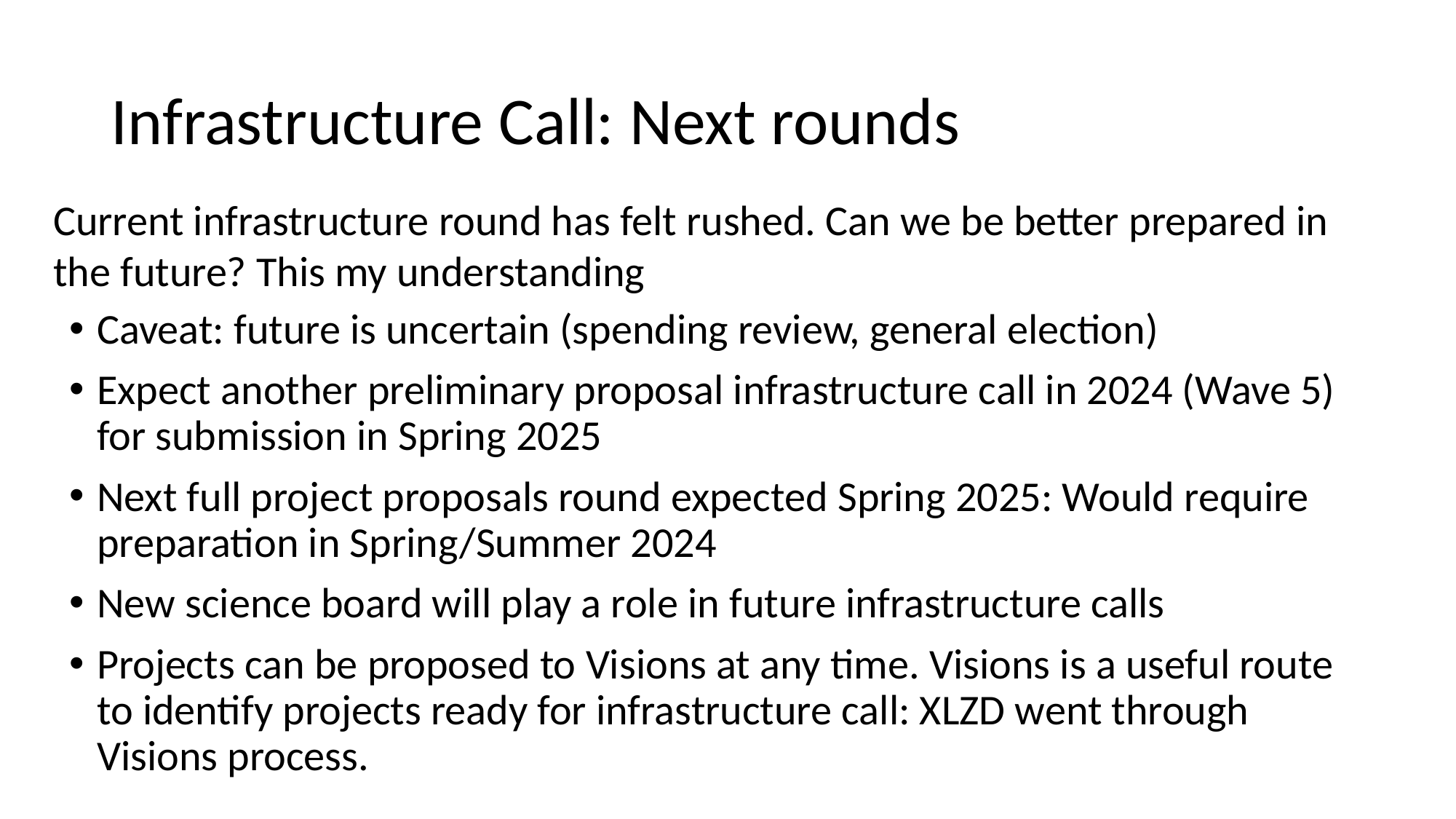

# Infrastructure Call: Next rounds
Current infrastructure round has felt rushed. Can we be better prepared in the future? This my understanding
Caveat: future is uncertain (spending review, general election)
Expect another preliminary proposal infrastructure call in 2024 (Wave 5) for submission in Spring 2025
Next full project proposals round expected Spring 2025: Would require preparation in Spring/Summer 2024
New science board will play a role in future infrastructure calls
Projects can be proposed to Visions at any time. Visions is a useful route to identify projects ready for infrastructure call: XLZD went through Visions process.